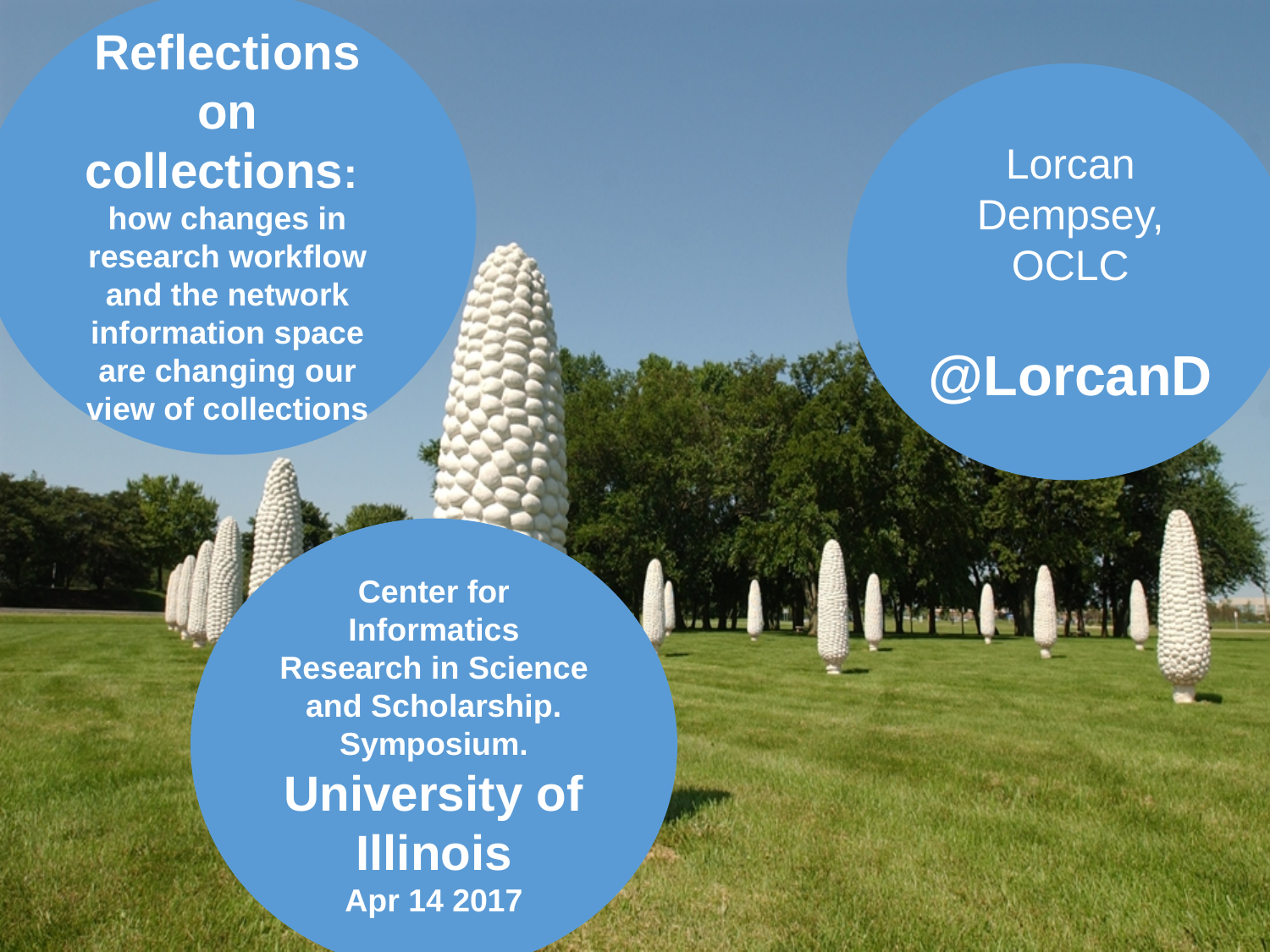

Reflections on collections:
how changes in research workflow and the network information space are changing our view of collections
Lorcan Dempsey, OCLC
@LorcanD
Center for Informatics Research in Science and Scholarship. Symposium. University of Illinois
Apr 14 2017